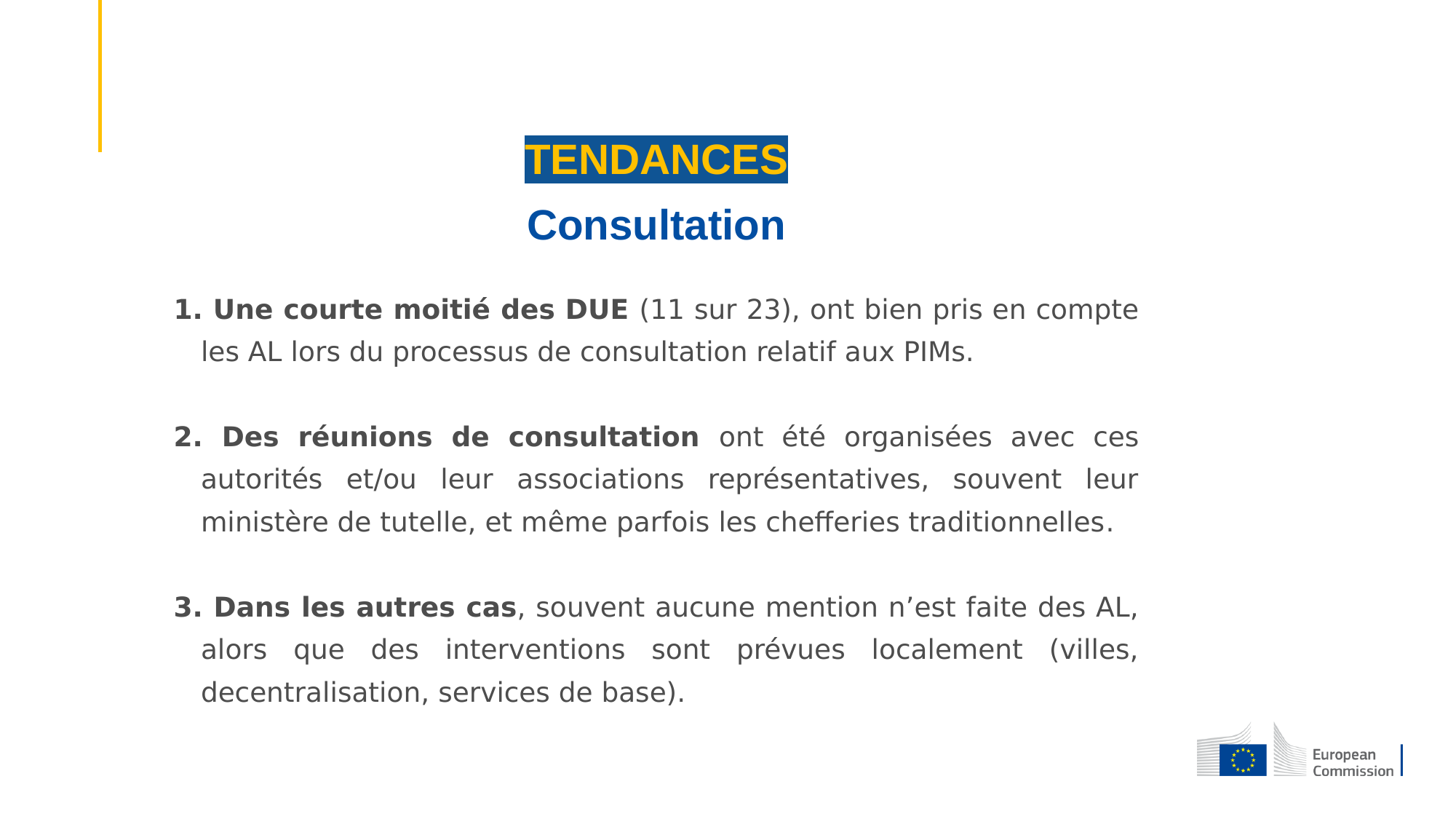

TENDANCES
Consultation

 Une courte moitié des DUE (11 sur 23), ont bien pris en compte les AL lors du processus de consultation relatif aux PIMs.

 Des réunions de consultation ont été organisées avec ces autorités et/ou leur associations représentatives, souvent leur ministère de tutelle, et même parfois les chefferies traditionnelles.

 Dans les autres cas, souvent aucune mention n’est faite des AL, alors que des interventions sont prévues localement (villes, decentralisation, services de base).